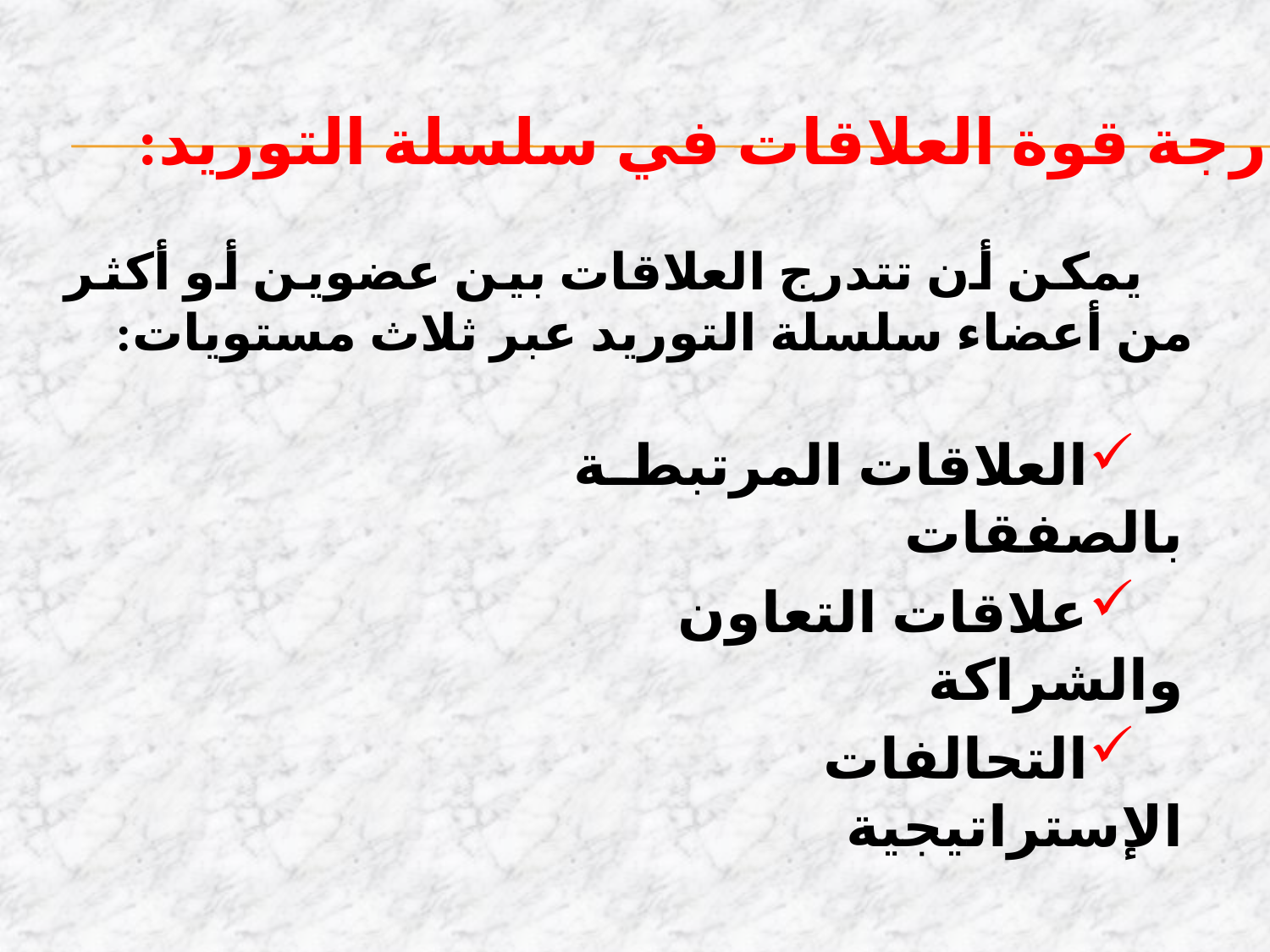

6. درجة قوة العلاقات في سلسلة التوريد:
    يمكن أن تتدرج العلاقات بين عضوين أو أكثر من أعضاء سلسلة التوريد عبر ثلاث مستويات:

العلاقات المرتبطة بالصفقات
علاقات التعاون والشراكة
التحالفات الإستراتيجية